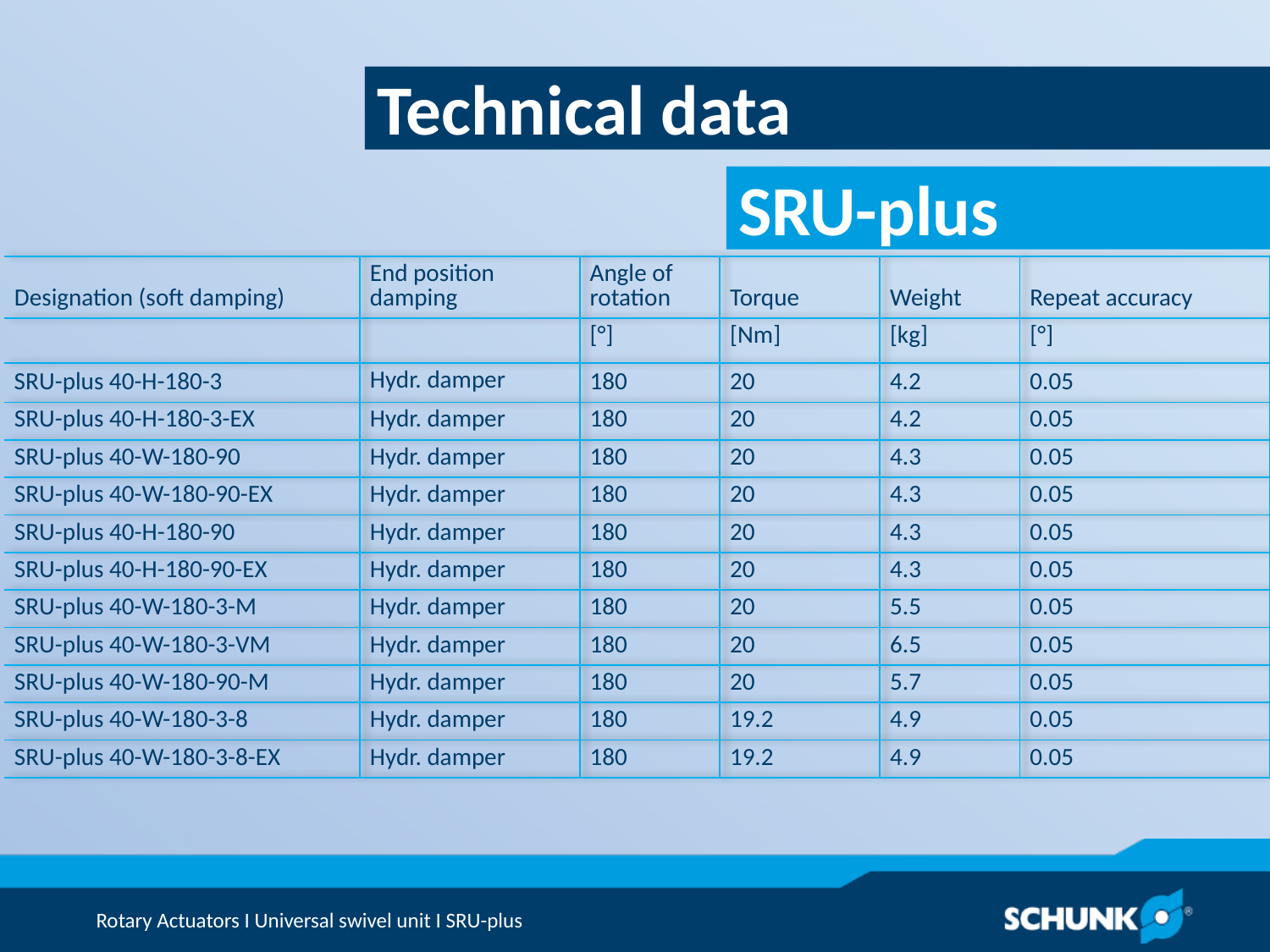

Technical data
| Designation (soft damping) | End position damping | Angle of rotation | Torque | Weight | Repeat accuracy |
| --- | --- | --- | --- | --- | --- |
|  |  | [°] | [Nm] | [kg] | [°] |
| SRU-plus 40-H-180-3 | Hydr. damper | 180 | 20 | 4.2 | 0.05 |
| SRU-plus 40-H-180-3-EX | Hydr. damper | 180 | 20 | 4.2 | 0.05 |
| SRU-plus 40-W-180-90 | Hydr. damper | 180 | 20 | 4.3 | 0.05 |
| SRU-plus 40-W-180-90-EX | Hydr. damper | 180 | 20 | 4.3 | 0.05 |
| SRU-plus 40-H-180-90 | Hydr. damper | 180 | 20 | 4.3 | 0.05 |
| SRU-plus 40-H-180-90-EX | Hydr. damper | 180 | 20 | 4.3 | 0.05 |
| SRU-plus 40-W-180-3-M | Hydr. damper | 180 | 20 | 5.5 | 0.05 |
| SRU-plus 40-W-180-3-VM | Hydr. damper | 180 | 20 | 6.5 | 0.05 |
| SRU-plus 40-W-180-90-M | Hydr. damper | 180 | 20 | 5.7 | 0.05 |
| SRU-plus 40-W-180-3-8 | Hydr. damper | 180 | 19.2 | 4.9 | 0.05 |
| SRU-plus 40-W-180-3-8-EX | Hydr. damper | 180 | 19.2 | 4.9 | 0.05 |